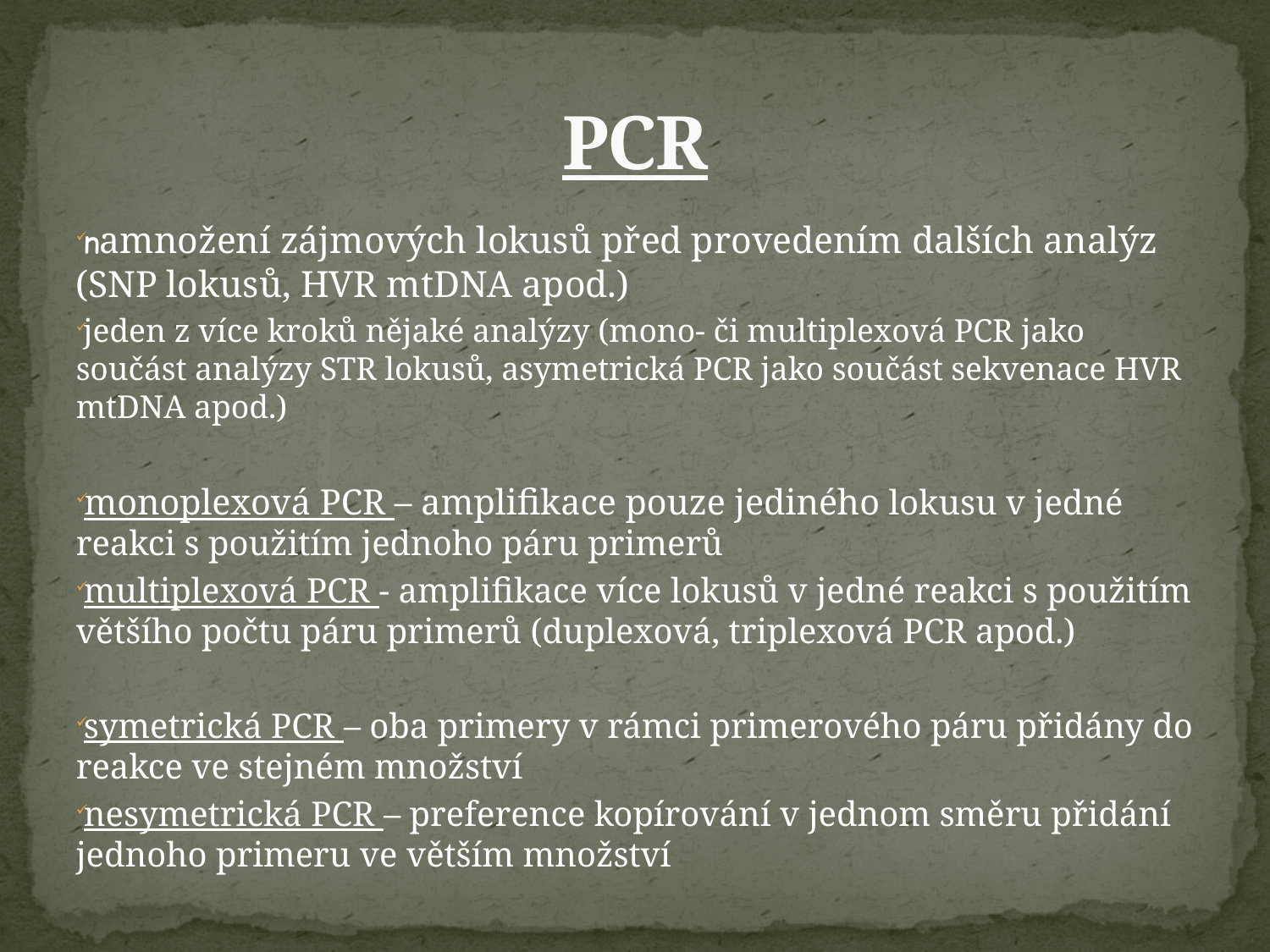

# PCR
namnožení zájmových lokusů před provedením dalších analýz (SNP lokusů, HVR mtDNA apod.)
jeden z více kroků nějaké analýzy (mono- či multiplexová PCR jako součást analýzy STR lokusů, asymetrická PCR jako součást sekvenace HVR mtDNA apod.)

monoplexová PCR – amplifikace pouze jediného lokusu v jedné reakci s použitím jednoho páru primerů
multiplexová PCR - amplifikace více lokusů v jedné reakci s použitím většího počtu páru primerů (duplexová, triplexová PCR apod.)

symetrická PCR – oba primery v rámci primerového páru přidány do reakce ve stejném množství
nesymetrická PCR – preference kopírování v jednom směru přidání jednoho primeru ve větším množství